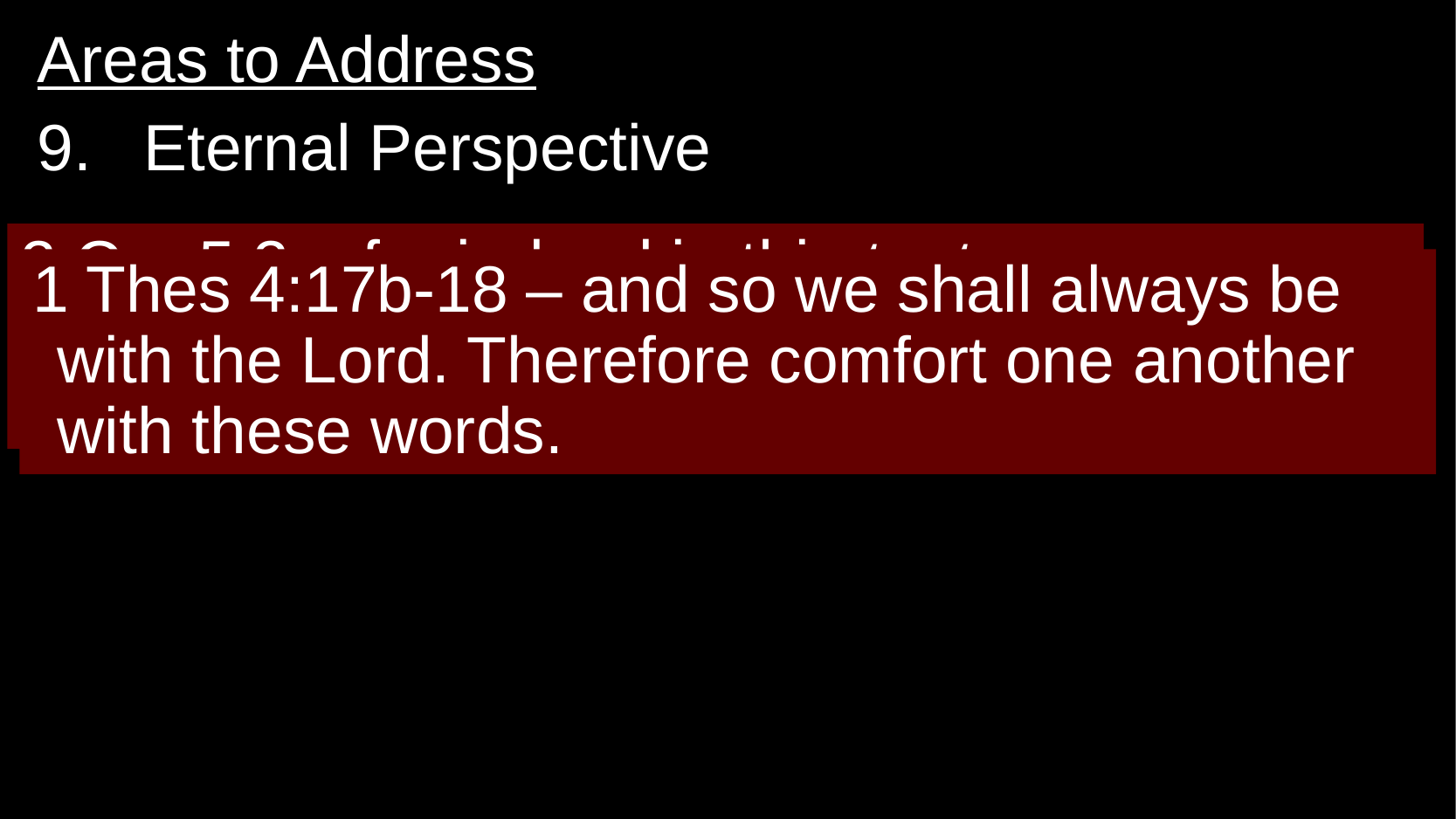

Areas to Address
Eternal Perspective
2 Cor 5:2 – for indeed in this tent we groan, longing to be clothed with our dwelling from heaven.
1 Thes 4:17b-18 – and so we shall always be with the Lord. Therefore comfort one another with these words.
#